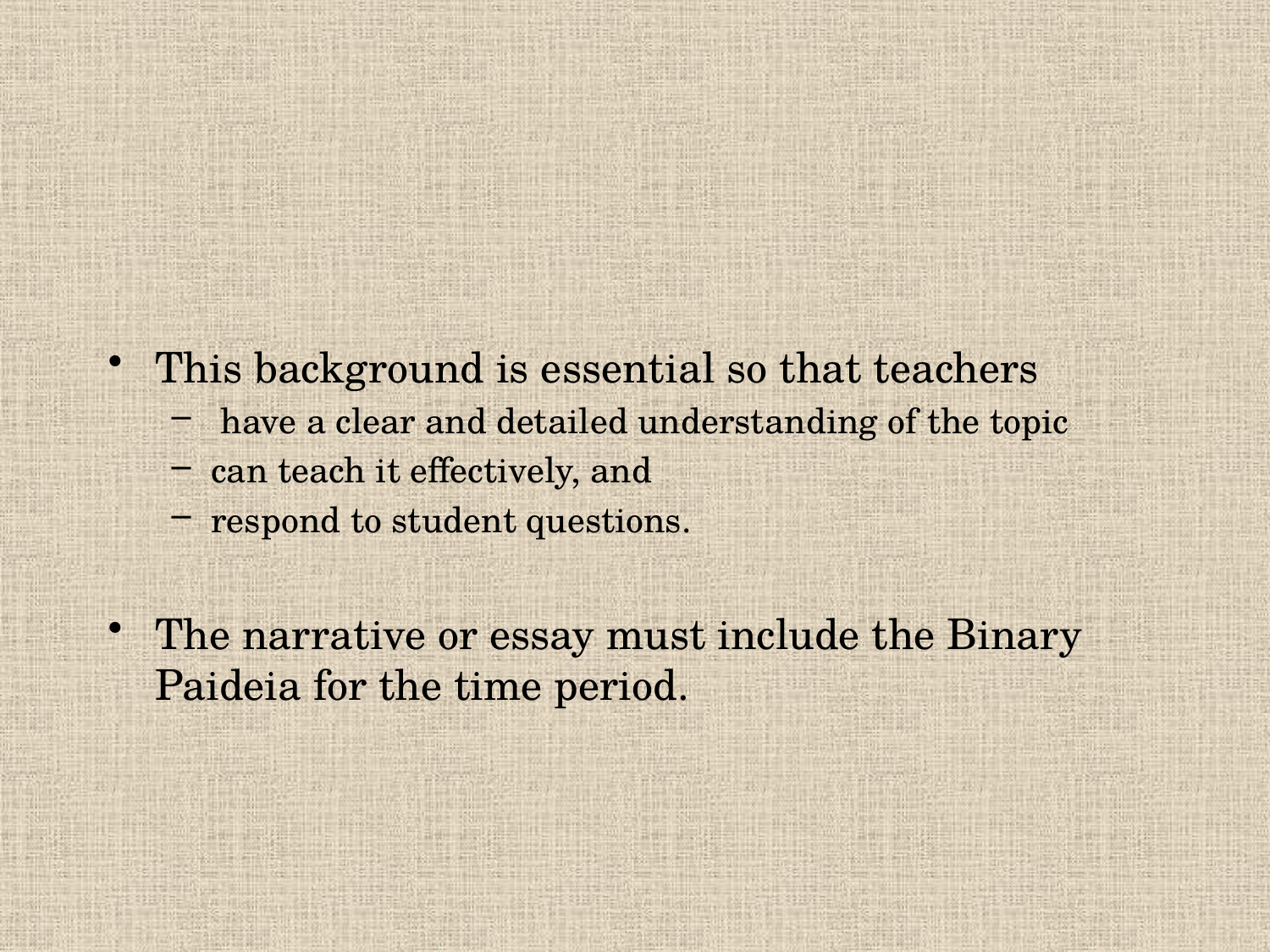

#

This background is essential so that teachers
 have a clear and detailed understanding of the topic
can teach it effectively, and
respond to student questions.

The narrative or essay must include the Binary Paideia for the time period.